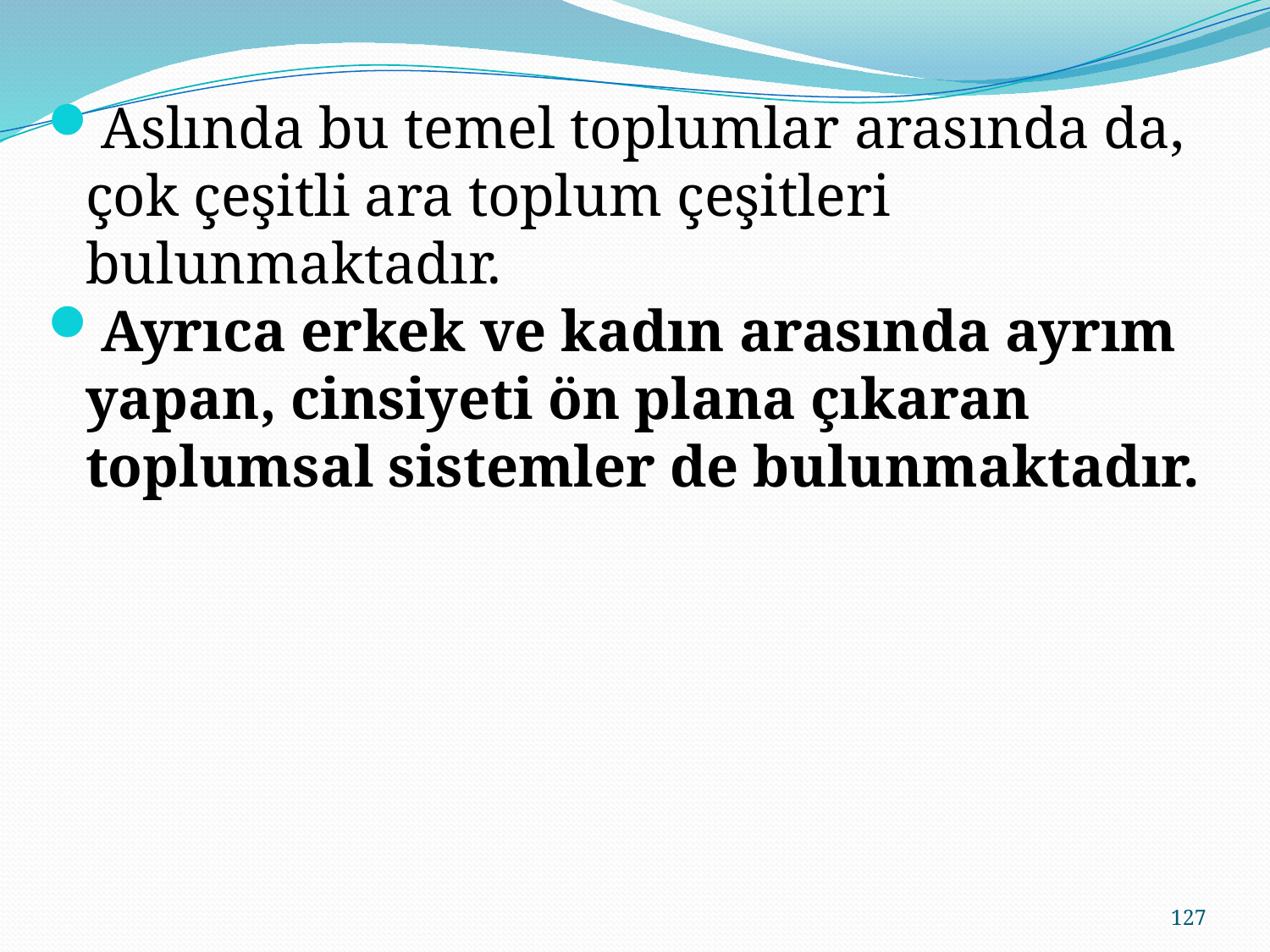

Aslında bu temel toplumlar arasında da, çok çeşitli ara toplum çeşitleri bulunmaktadır.
Ayrıca erkek ve kadın arasında ayrım yapan, cinsiyeti ön plana çıkaran toplumsal sistemler de bulunmaktadır.

127